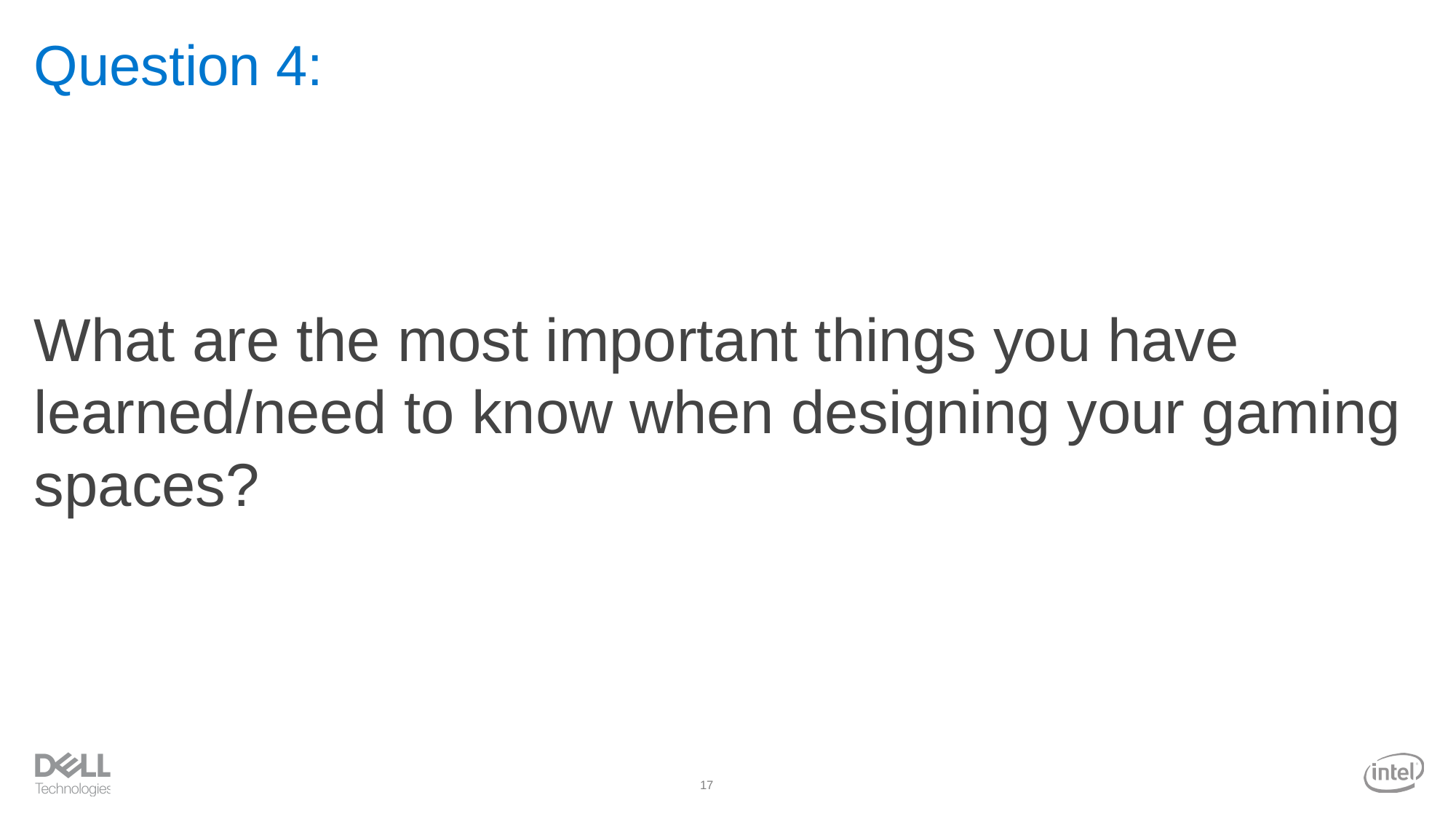

# Question 4:
What are the most important things you have learned/need to know when designing your gaming spaces?